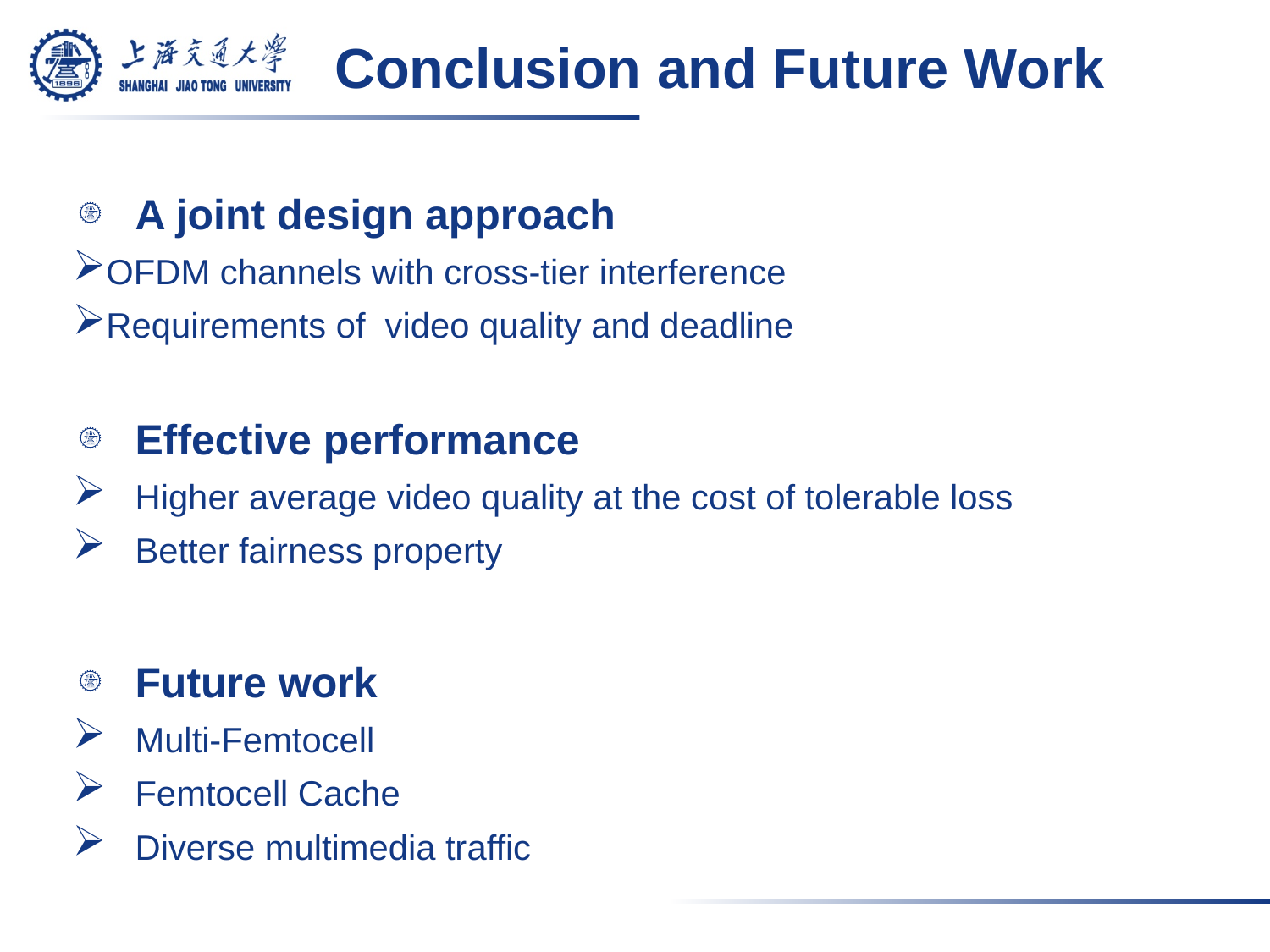

# Conclusion and Future Work
A joint design approach
OFDM channels with cross-tier interference
Requirements of  video quality and deadline

Effective performance
Higher average video quality at the cost of tolerable loss
Better fairness property

Future work
Multi-Femtocell
Femtocell Cache
Diverse multimedia traffic